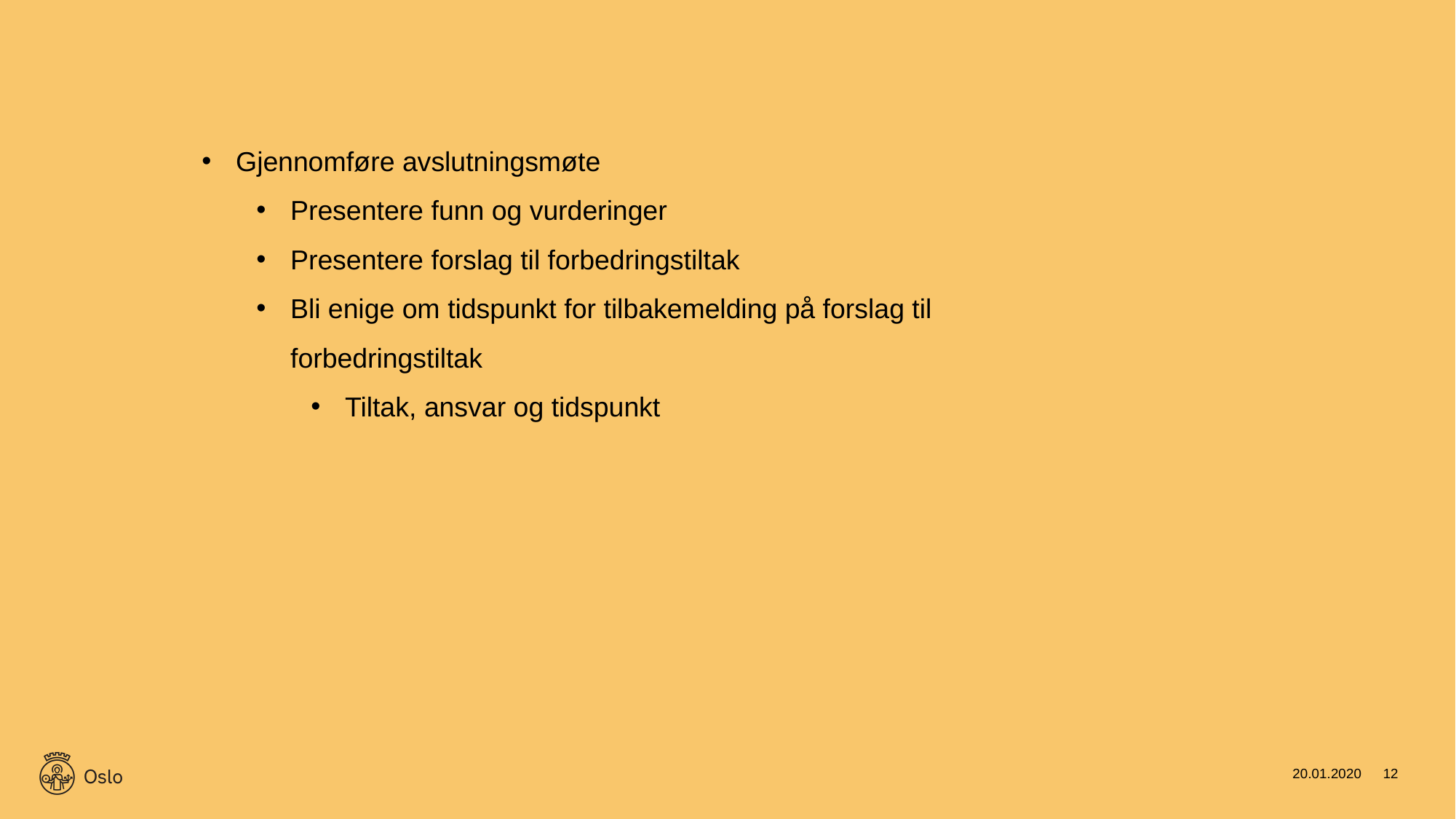

Gjennomføre avslutningsmøte
Presentere funn og vurderinger
Presentere forslag til forbedringstiltak
Bli enige om tidspunkt for tilbakemelding på forslag til forbedringstiltak
Tiltak, ansvar og tidspunkt
20.01.2020
12